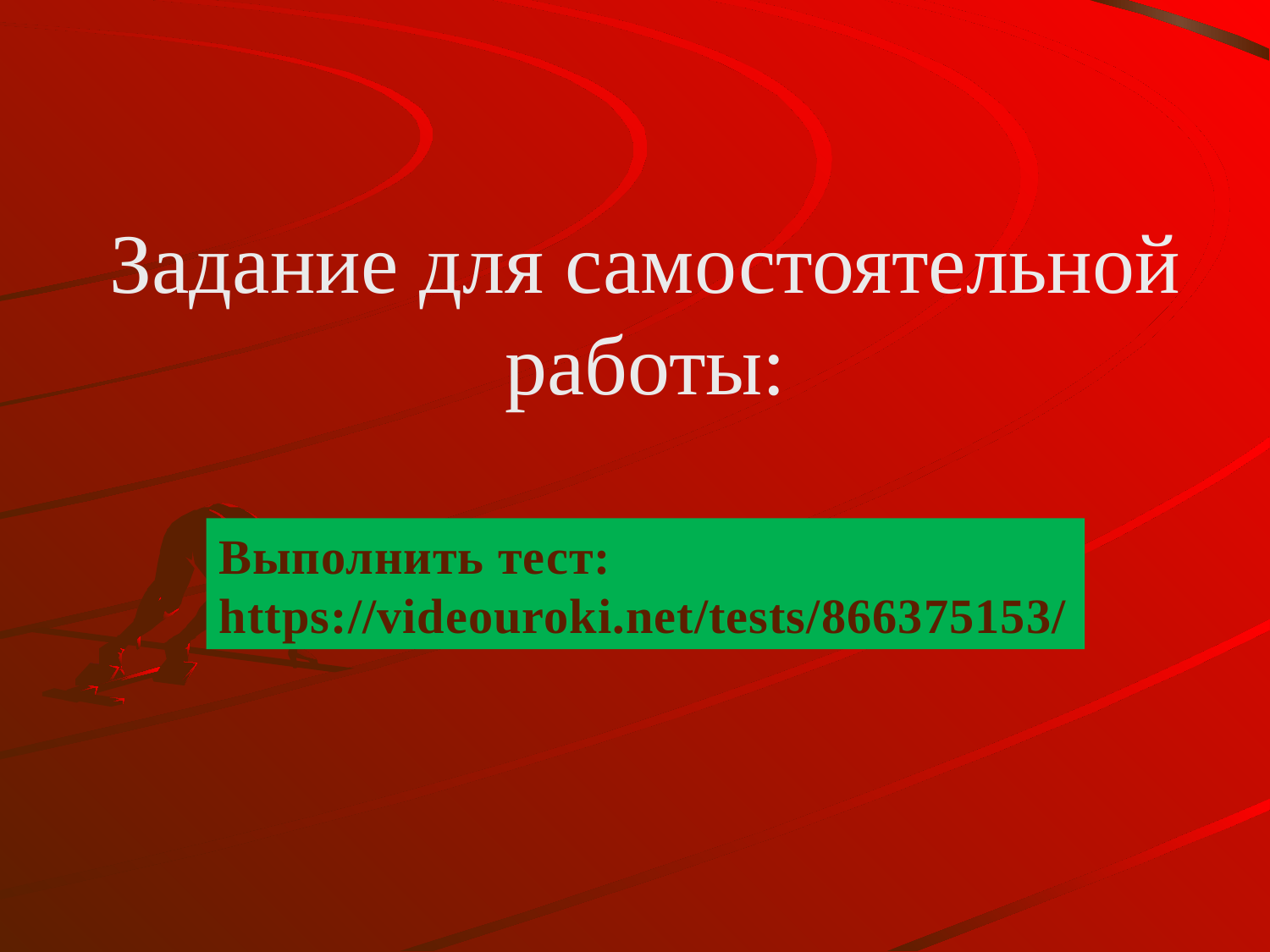

# Задание для самостоятельной работы:
Выполнить тест:  https://videouroki.net/tests/866375153/